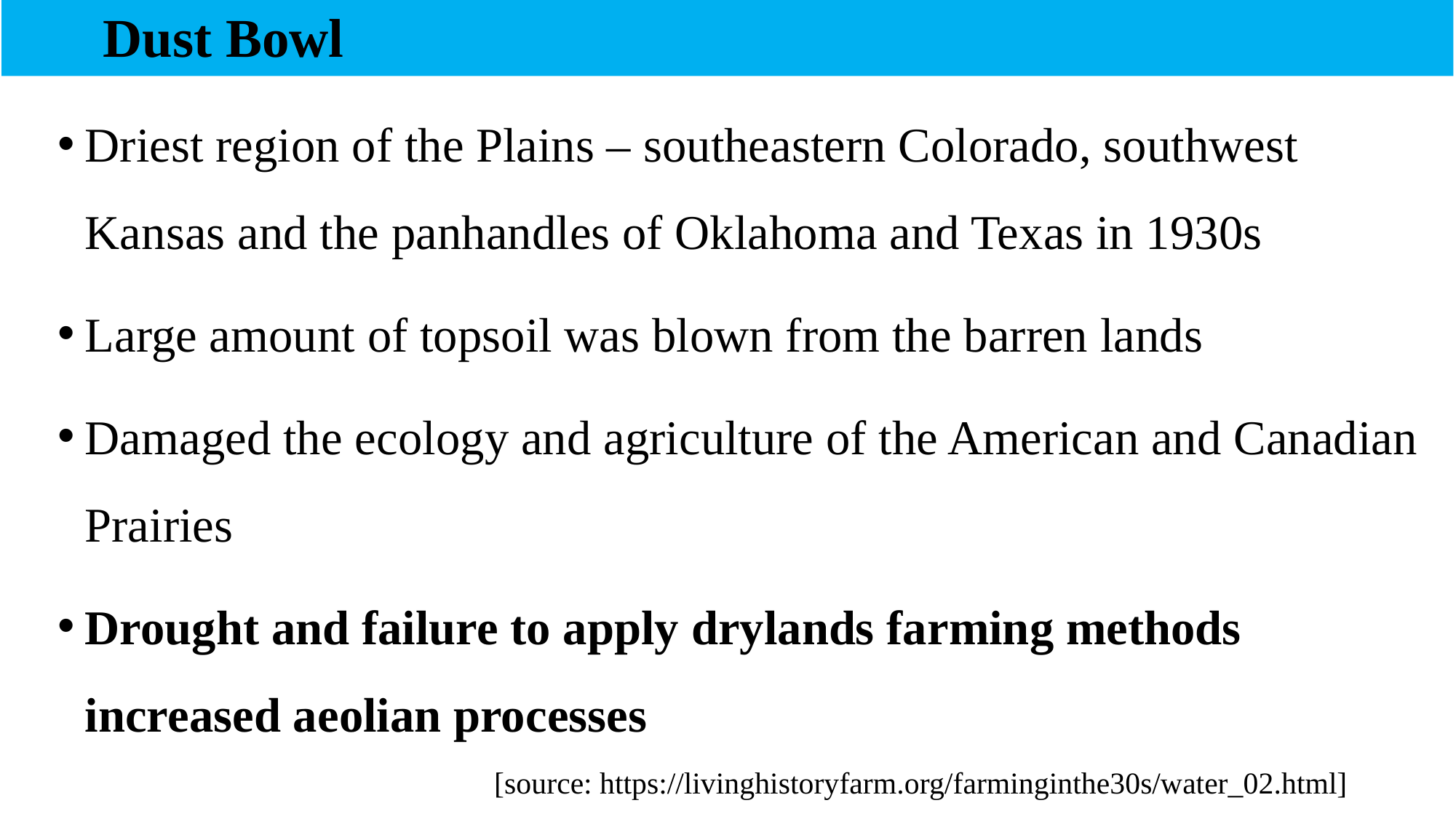

Dust Bowl
5
Driest region of the Plains – southeastern Colorado, southwest Kansas and the panhandles of Oklahoma and Texas in 1930s
Large amount of topsoil was blown from the barren lands
Damaged the ecology and agriculture of the American and Canadian Prairies
Drought and failure to apply drylands farming methods increased aeolian processes
				[source: https://livinghistoryfarm.org/farminginthe30s/water_02.html]